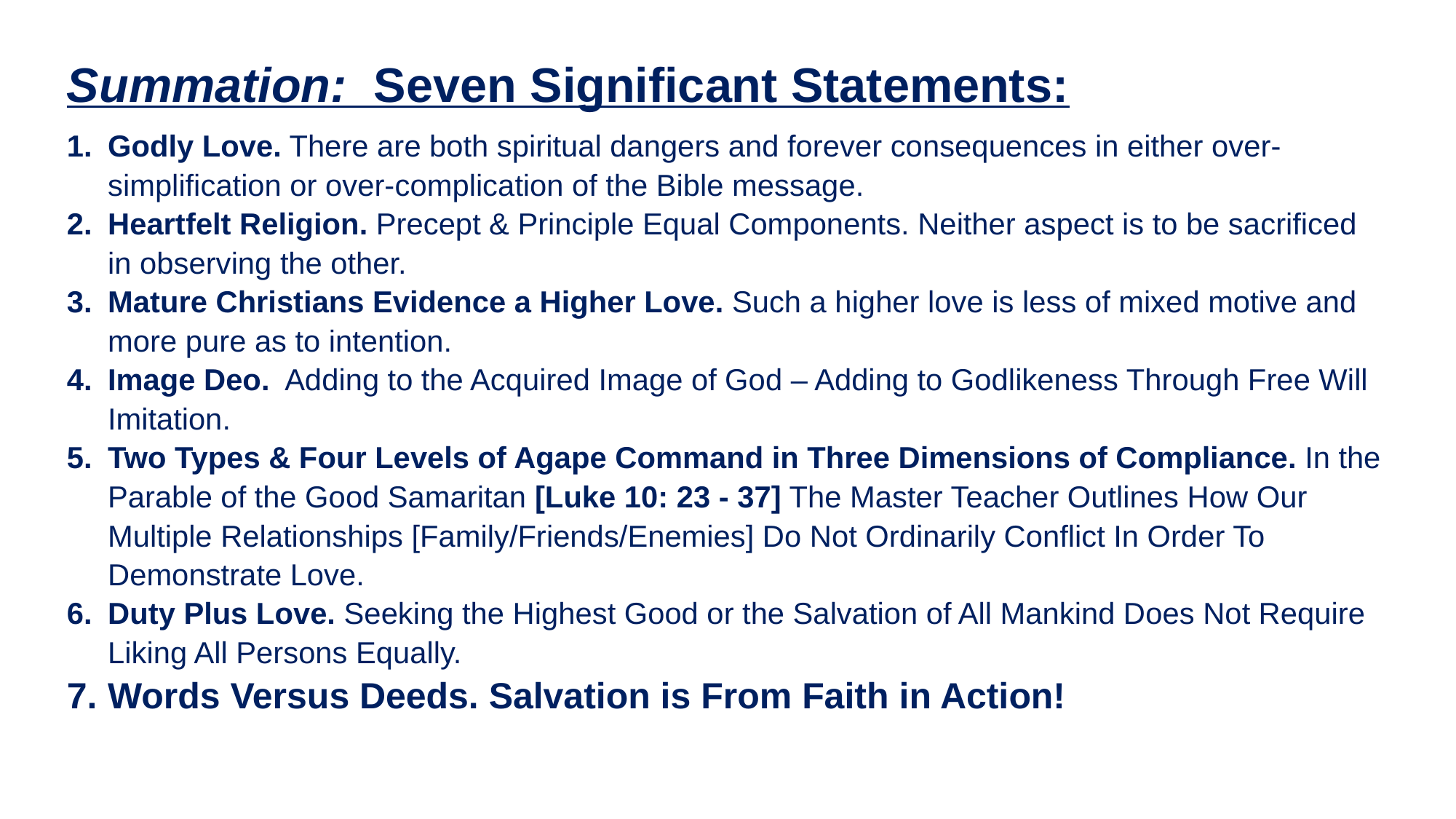

Summation:  Seven Significant Statements:
Godly Love. There are both spiritual dangers and forever consequences in either over-simplification or over-complication of the Bible message.
Heartfelt Religion. Precept & Principle Equal Components. Neither aspect is to be sacrificed in observing the other.
Mature Christians Evidence a Higher Love. Such a higher love is less of mixed motive and more pure as to intention.
Image Deo.  Adding to the Acquired Image of God – Adding to Godlikeness Through Free Will Imitation.
Two Types & Four Levels of Agape Command in Three Dimensions of Compliance. In the Parable of the Good Samaritan [Luke 10: 23 - 37] The Master Teacher Outlines How Our Multiple Relationships [Family/Friends/Enemies] Do Not Ordinarily Conflict In Order To Demonstrate Love.
Duty Plus Love. Seeking the Highest Good or the Salvation of All Mankind Does Not Require Liking All Persons Equally.
Words Versus Deeds. Salvation is From Faith in Action!